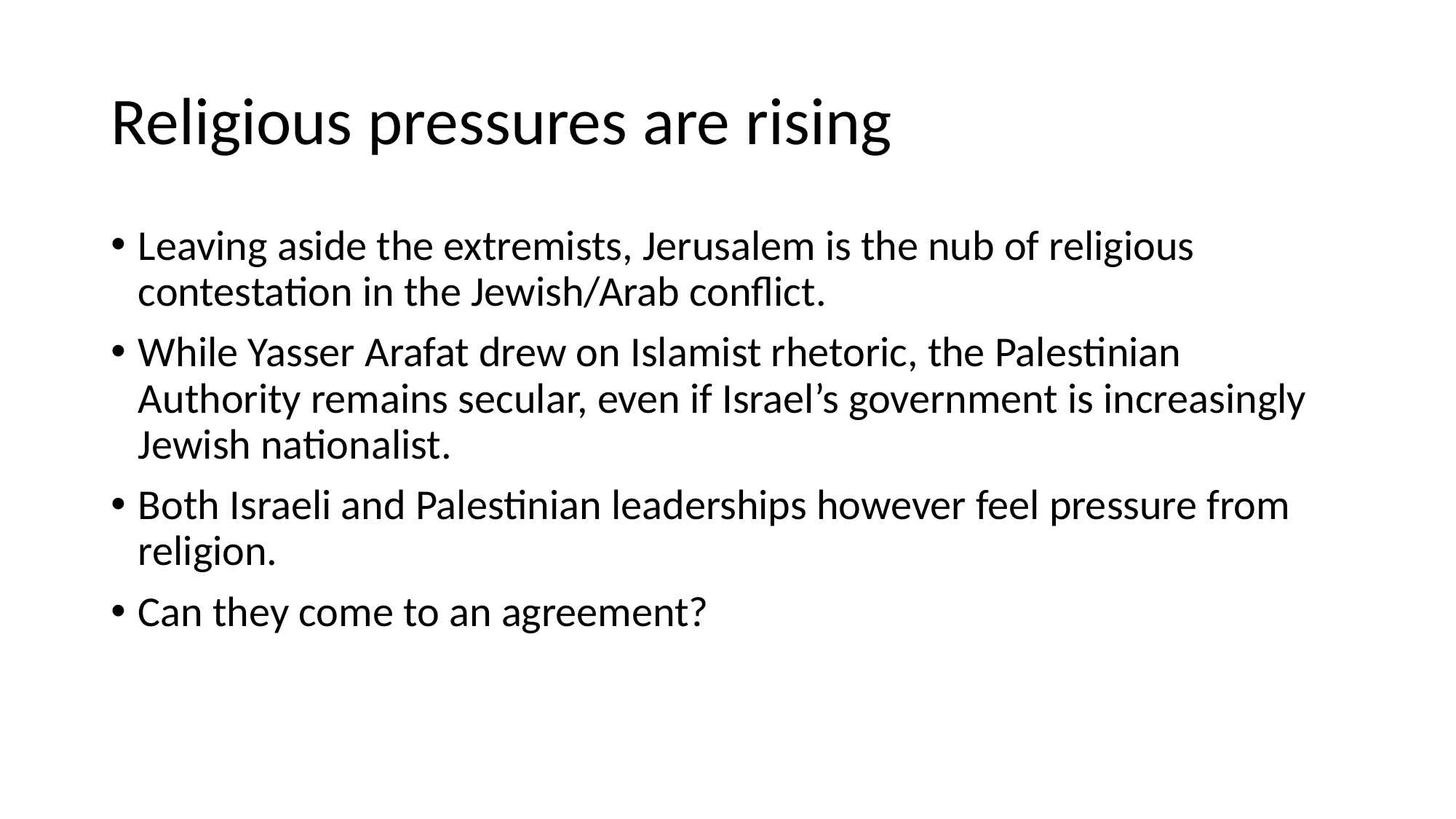

# Religious pressures are rising
Leaving aside the extremists, Jerusalem is the nub of religious contestation in the Jewish/Arab conflict.
While Yasser Arafat drew on Islamist rhetoric, the Palestinian Authority remains secular, even if Israel’s government is increasingly Jewish nationalist.
Both Israeli and Palestinian leaderships however feel pressure from religion.
Can they come to an agreement?